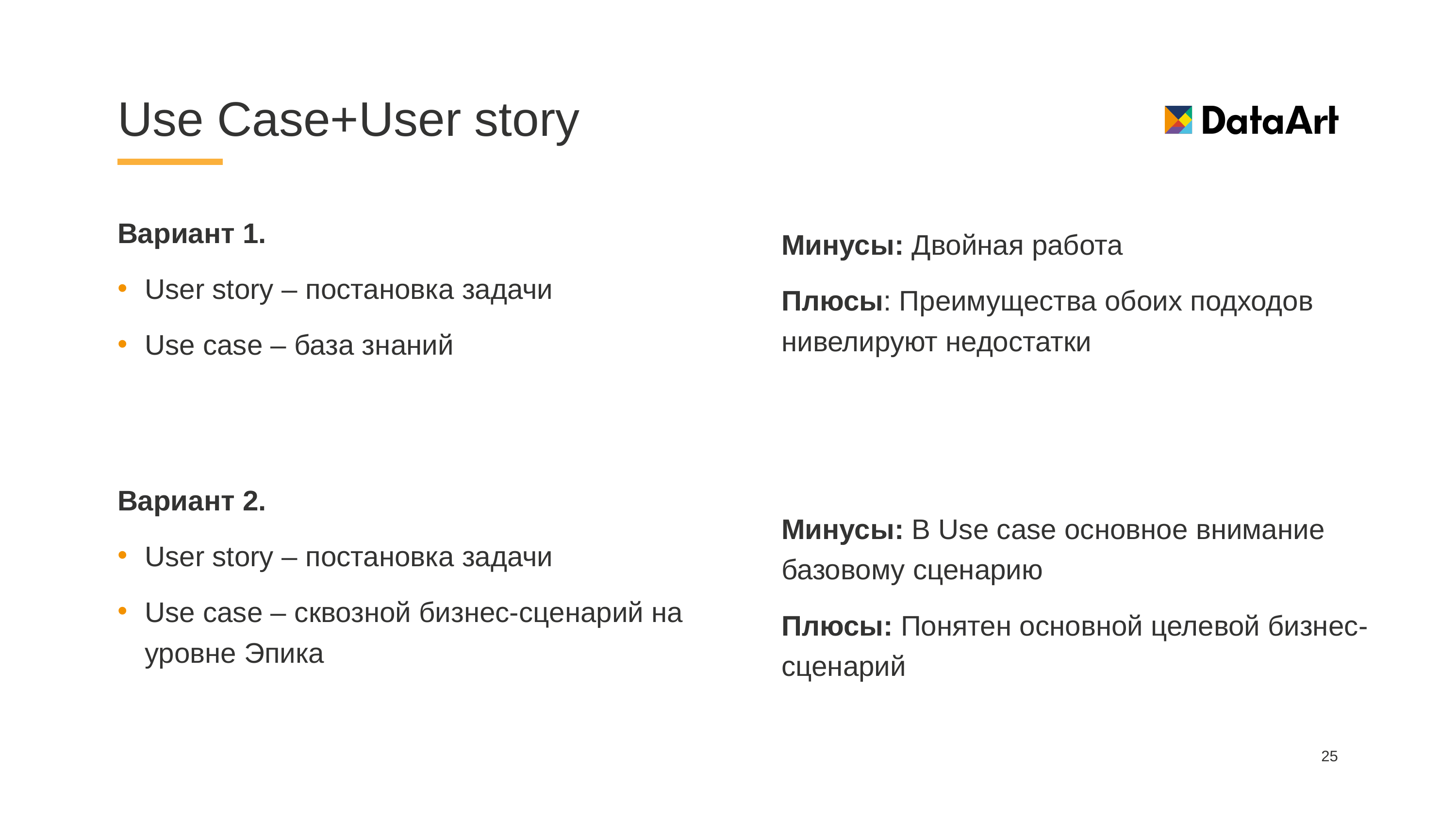

# Use Case+User story
Минусы: Двойная работа
Плюсы: Преимущества обоих подходов нивелируют недостатки
Вариант 1.
User story – постановка задачи
Use case – база знаний

Минусы: В Use case основное внимание базовому сценарию
Плюсы: Понятен основной целевой бизнес-сценарий

Вариант 2.
User story – постановка задачи
Use case – сквозной бизнес-сценарий на уровне Эпика

25